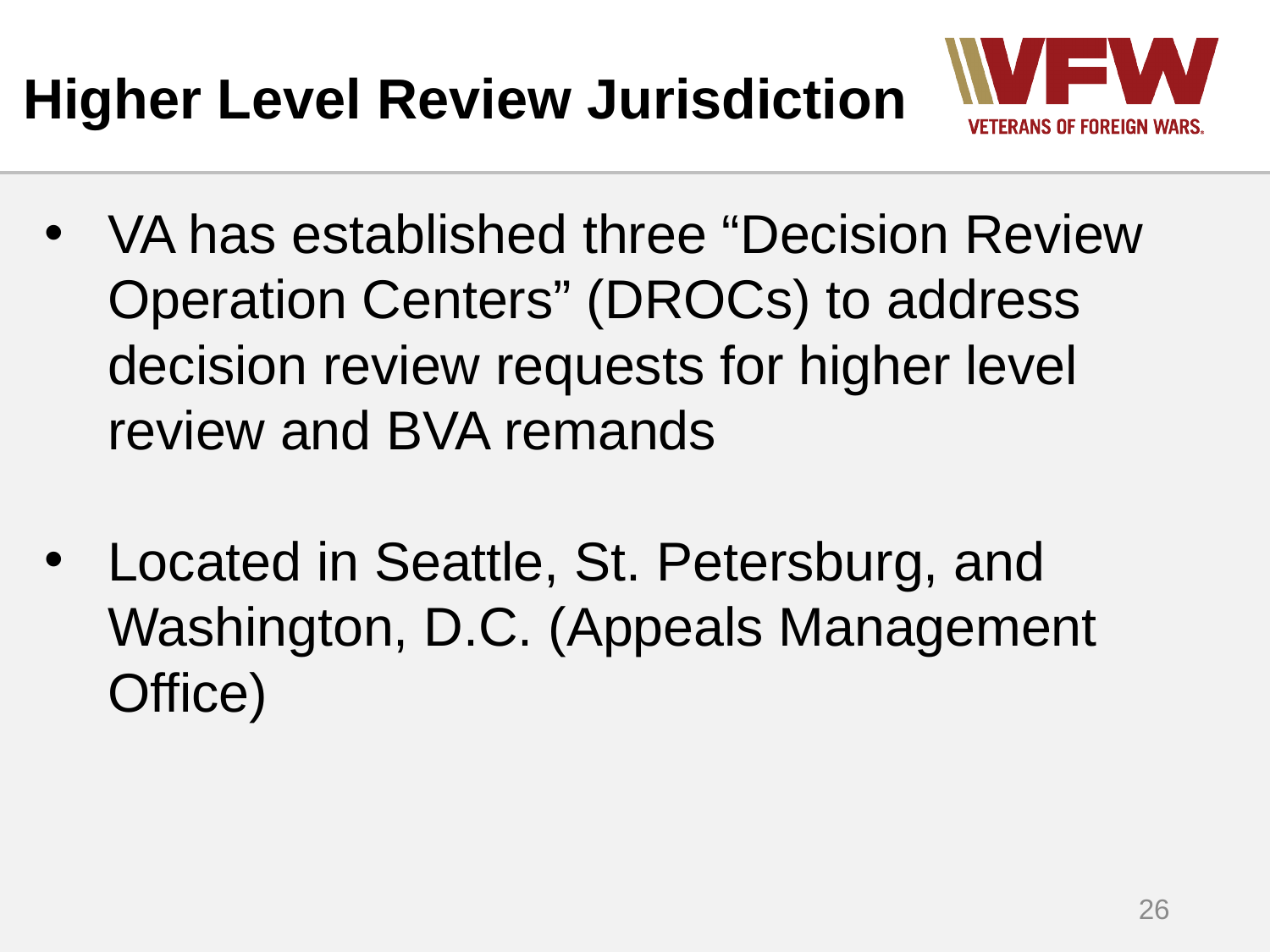

# Higher Level Review Jurisdiction
VA has established three “Decision Review Operation Centers” (DROCs) to address decision review requests for higher level review and BVA remands

Located in Seattle, St. Petersburg, and Washington, D.C. (Appeals Management Office)

26